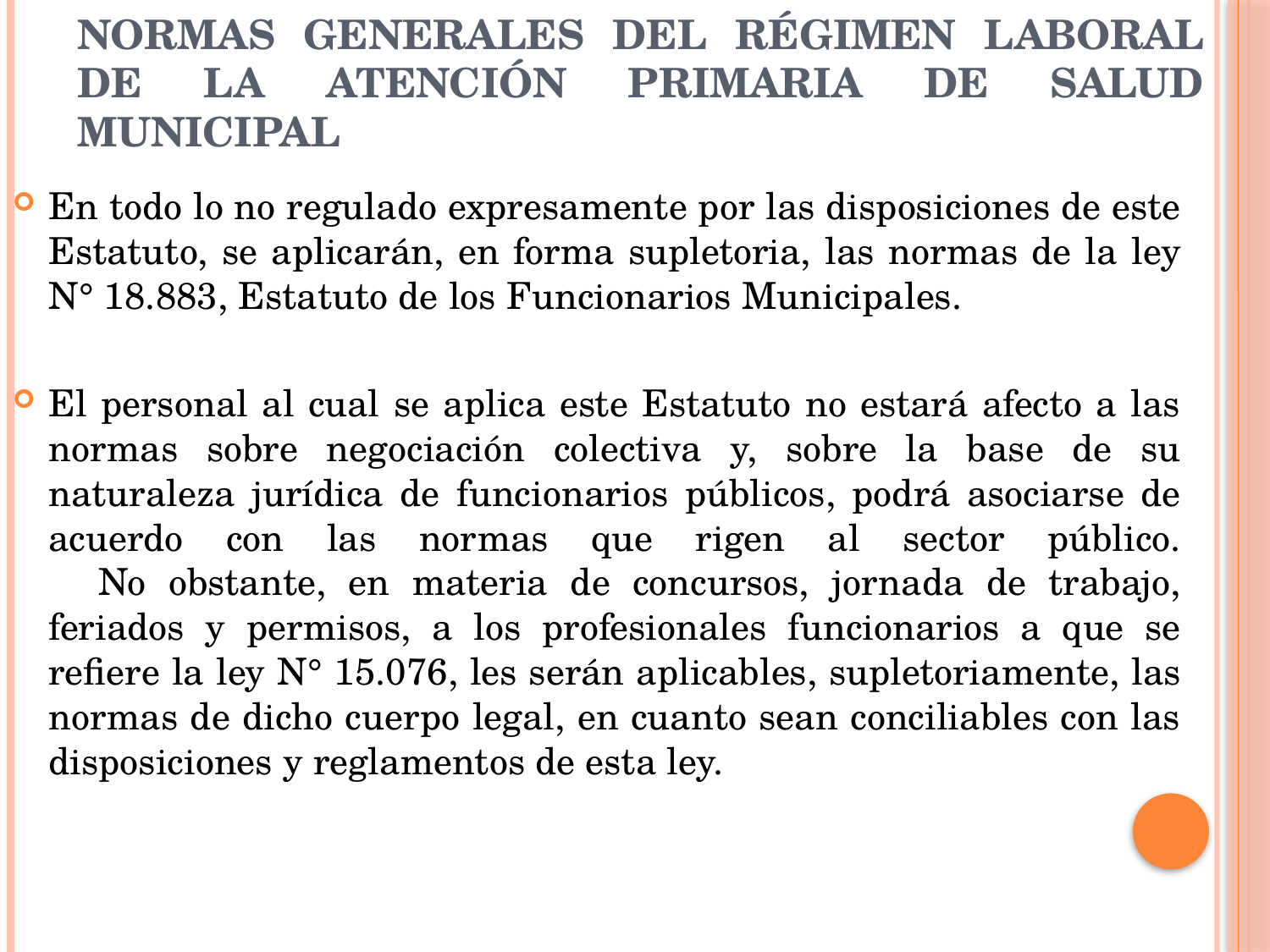

# Normas Generales del Régimen Laboral de la Atención Primaria de Salud Municipal
En todo lo no regulado expresamente por las disposiciones de este Estatuto, se aplicarán, en forma supletoria, las normas de la ley N° 18.883, Estatuto de los Funcionarios Municipales.

El personal al cual se aplica este Estatuto no estará afecto a las normas sobre negociación colectiva y, sobre la base de su naturaleza jurídica de funcionarios públicos, podrá asociarse de acuerdo con las normas que rigen al sector público.
    No obstante, en materia de concursos, jornada de trabajo, feriados y permisos, a los profesionales funcionarios a que se refiere la ley N° 15.076, les serán aplicables, supletoriamente, las normas de dicho cuerpo legal, en cuanto sean conciliables con las disposiciones y reglamentos de esta ley.